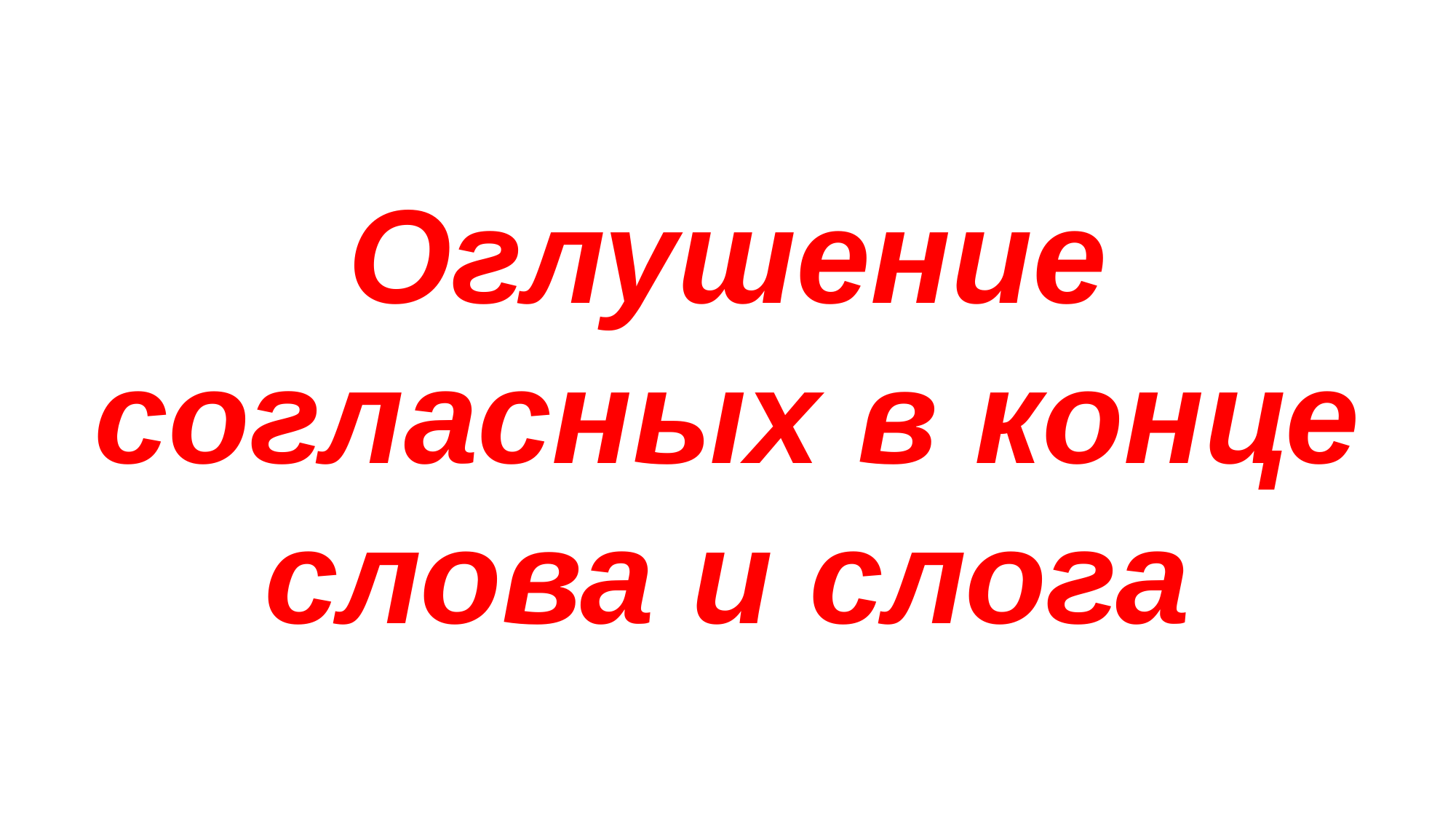

Оглушение согласных в конце слова и слога